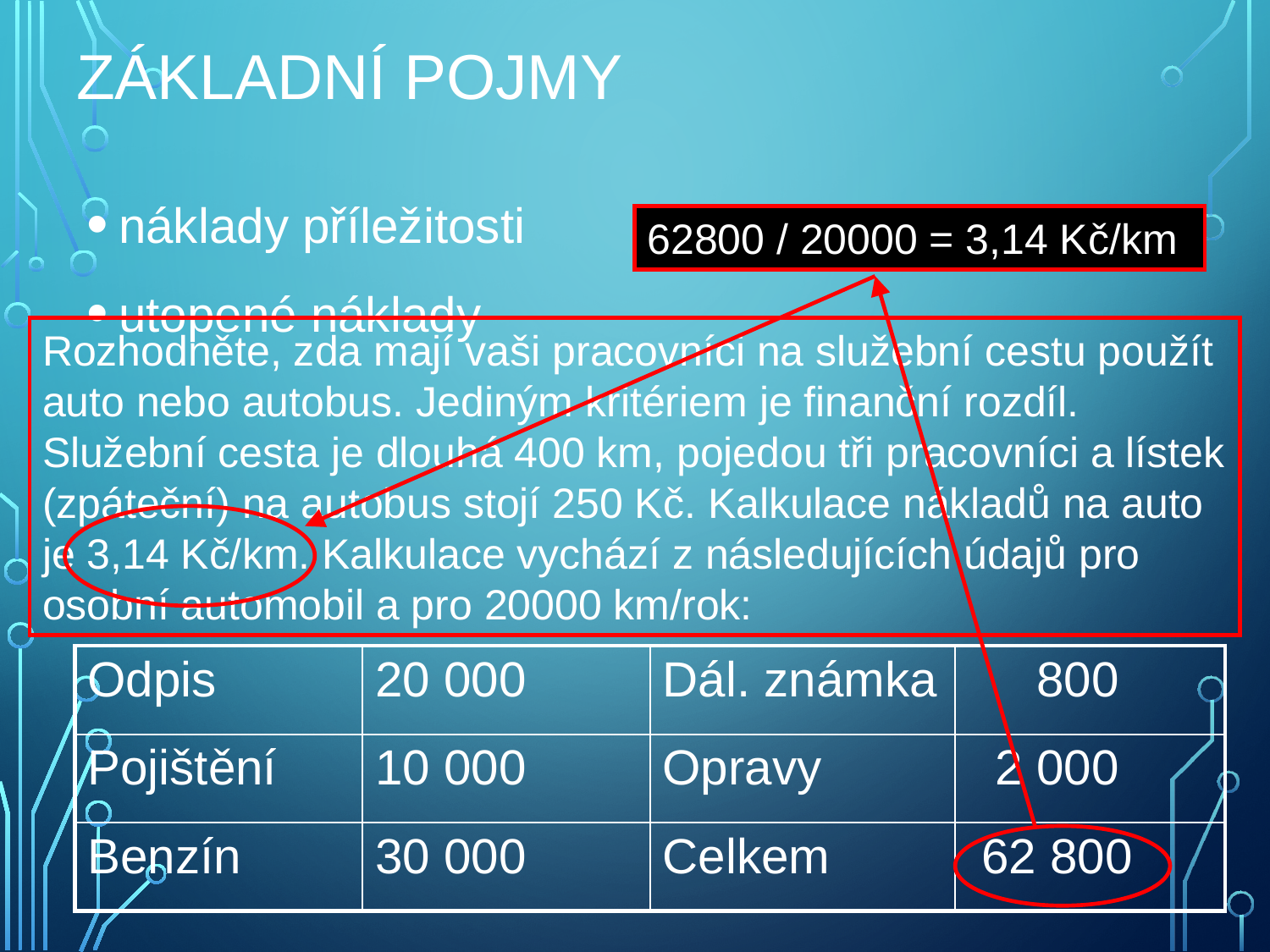

# Základní pojmy
náklady příležitosti
utopené náklady
62800 / 20000 = 3,14 Kč/km

Rozhodněte, zda mají vaši pracovníci na služební cestu použít auto nebo autobus. Jediným kritériem je finanční rozdíl. Služební cesta je dlouhá 400 km, pojedou tři pracovníci a lístek (zpáteční) na autobus stojí 250 Kč. Kalkulace nákladů na auto je 3,14 Kč/km. Kalkulace vychází z následujících údajů pro osobní automobil a pro 20000 km/rok:

| Odpis | 20 000 | Dál. známka | 800 |
| --- | --- | --- | --- |
| Pojištění | 10 000 | Opravy | 2 000 |
| Benzín | 30 000 | Celkem | 62 800 |